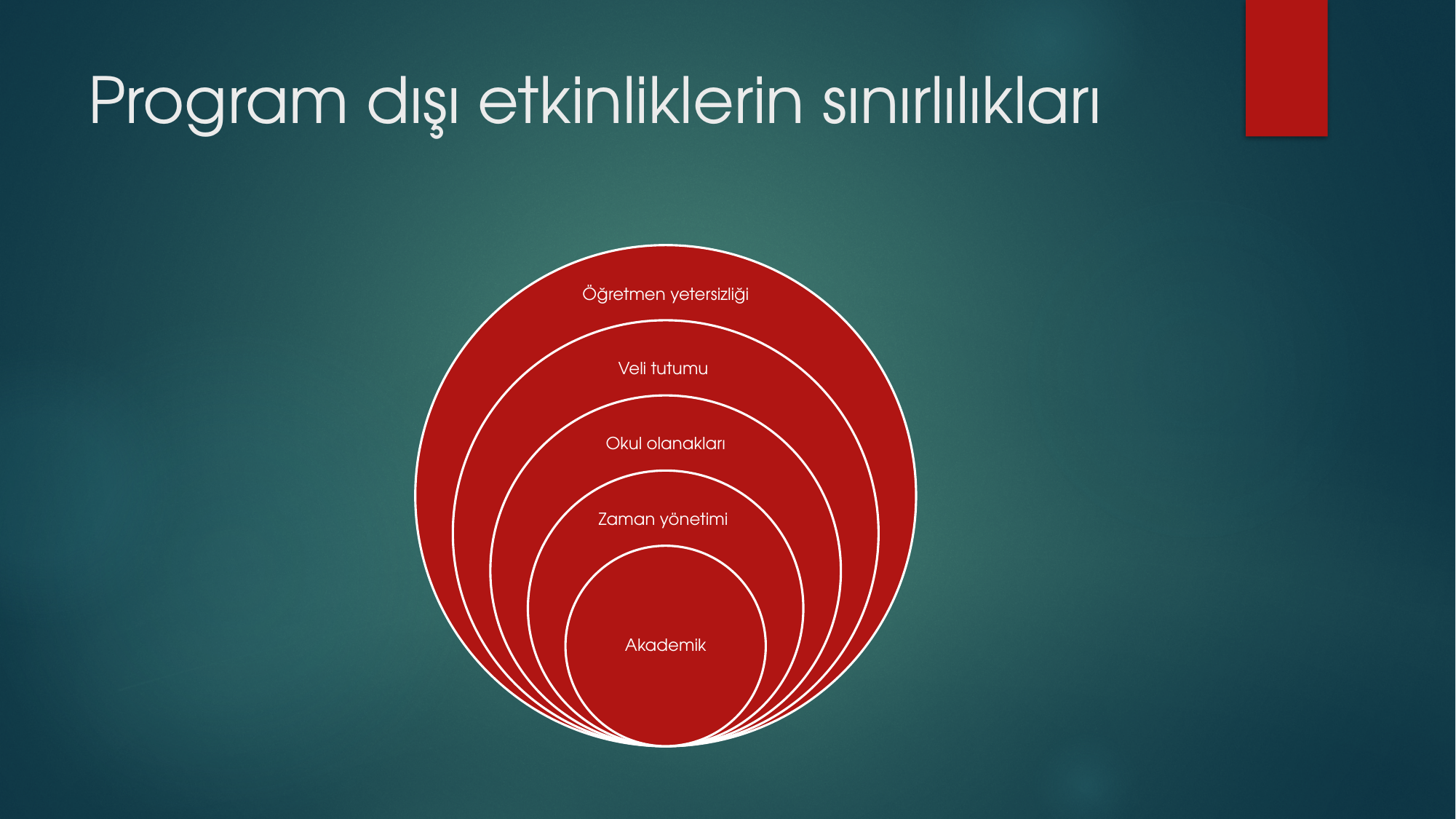

# Program dışı etkinliklerin sınırlılıkları
Öğretmen yetersizliği
Veli tutumu
Okul olanakları
Zaman yönetimi
Akademik